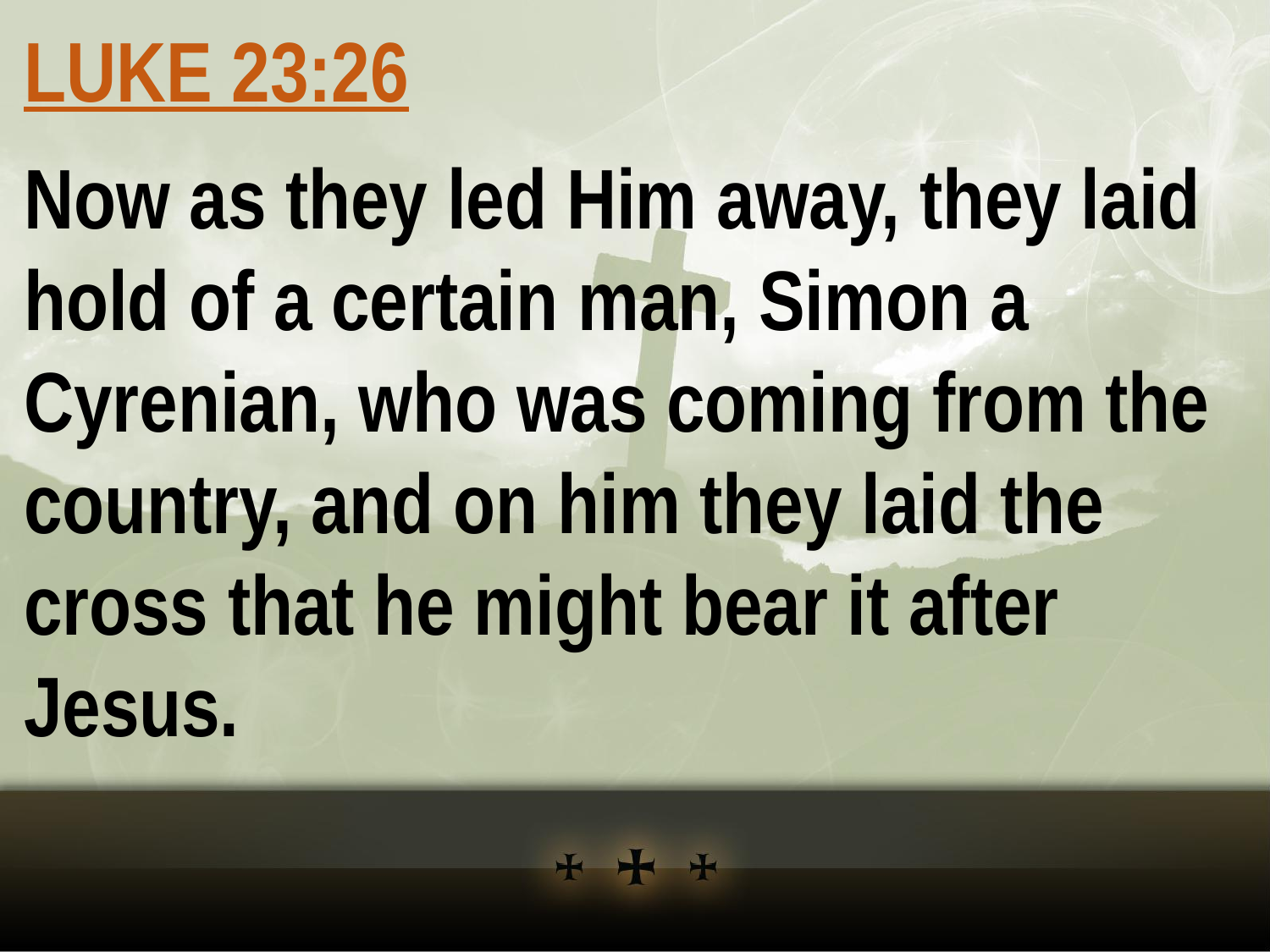

LUKE 23:26

Now as they led Him away, they laid hold of a certain man, Simon a Cyrenian, who was coming from the country, and on him they laid the cross that he might bear it after Jesus.